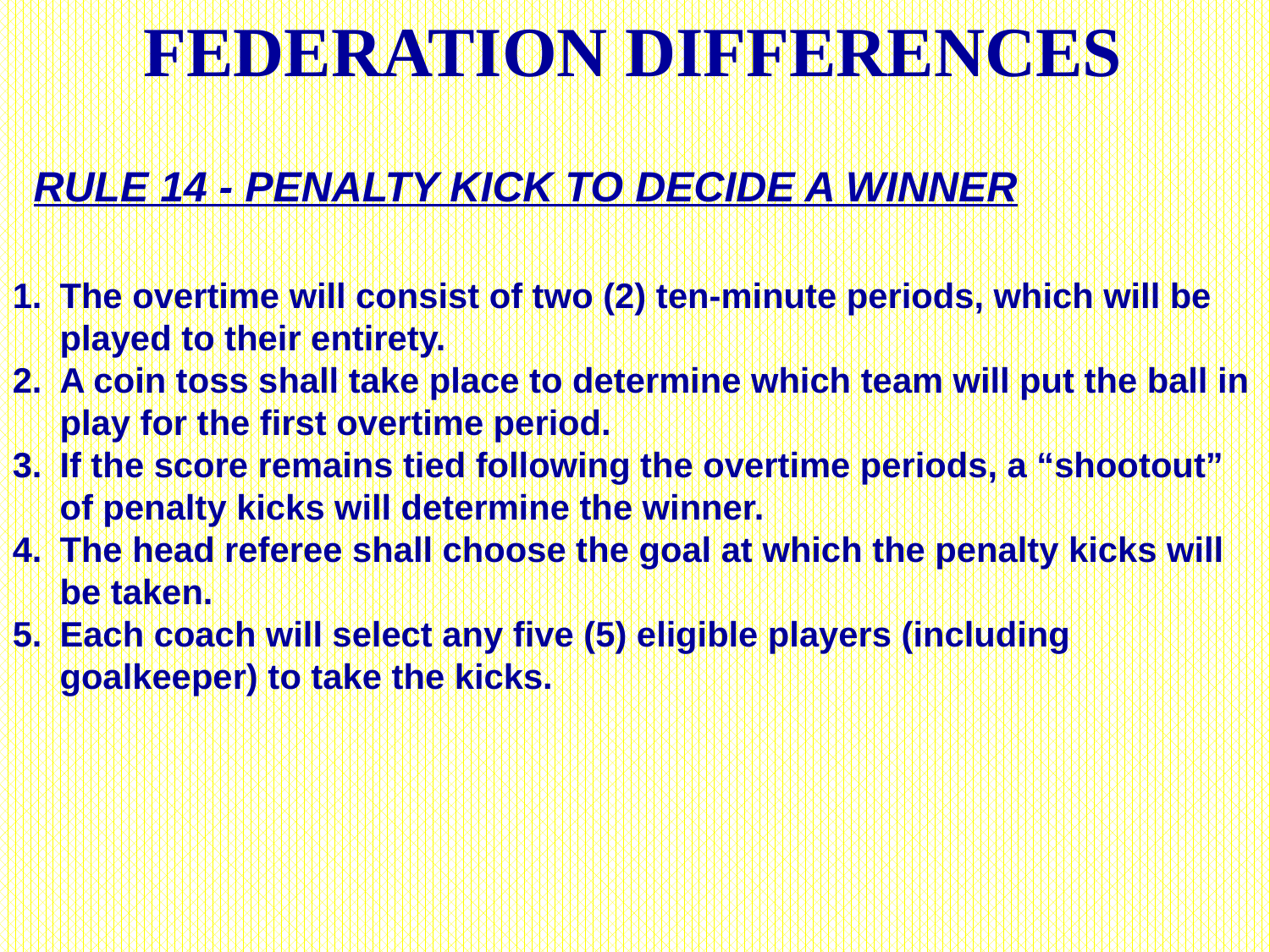

# FEDERATION DIFFERENCES
RULE 14 - PENALTY KICK TO DECIDE A WINNER
The overtime will consist of two (2) ten-minute periods, which will be played to their entirety.
A coin toss shall take place to determine which team will put the ball in play for the first overtime period.
If the score remains tied following the overtime periods, a “shootout” of penalty kicks will determine the winner.
The head referee shall choose the goal at which the penalty kicks will be taken.
Each coach will select any five (5) eligible players (including goalkeeper) to take the kicks.